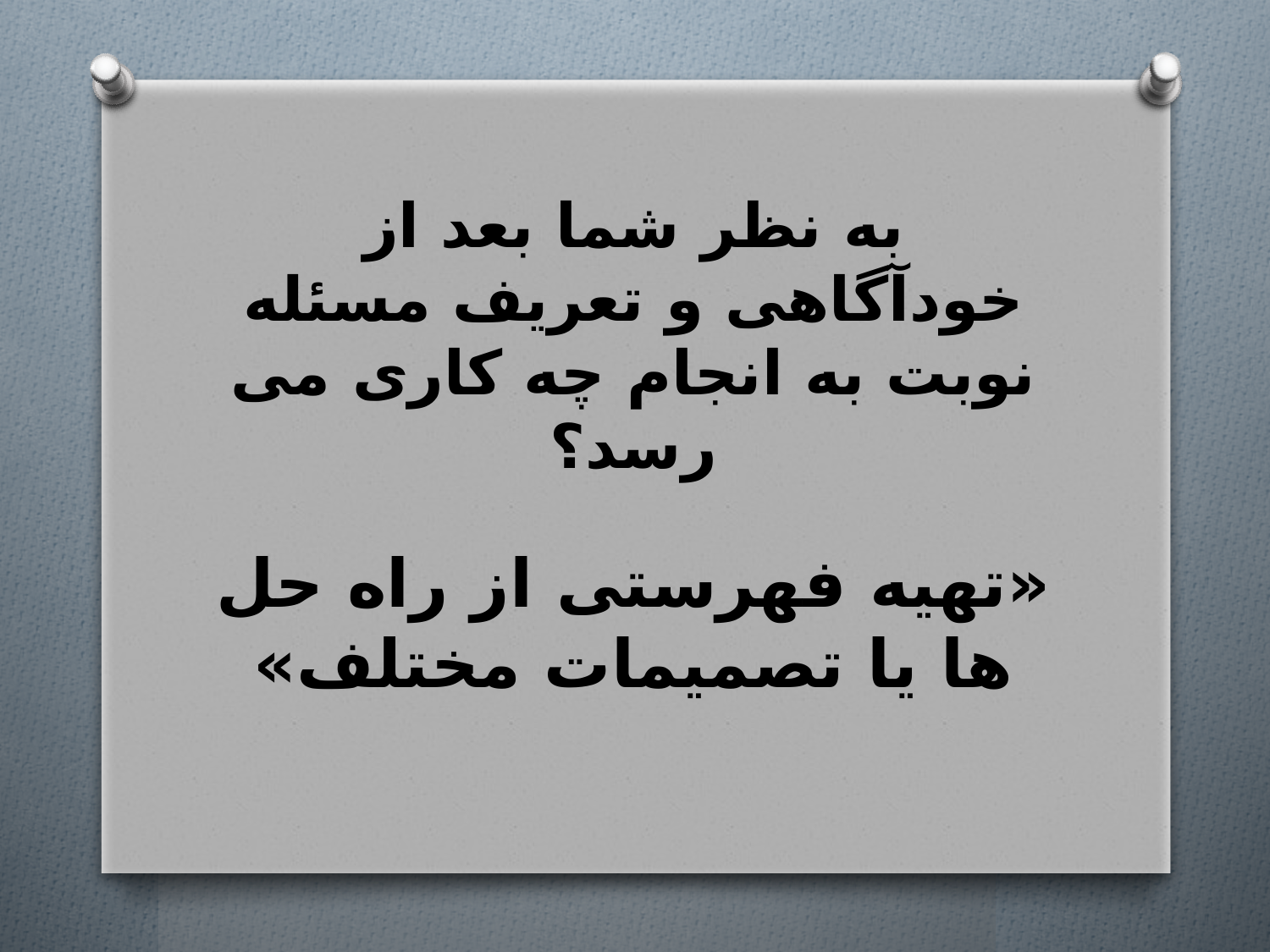

به نظر شما بعد از خودآگاهی و تعریف مسئله نوبت به انجام چه کاری می رسد؟

«تهیه فهرستی از راه حل ها یا تصمیمات مختلف»